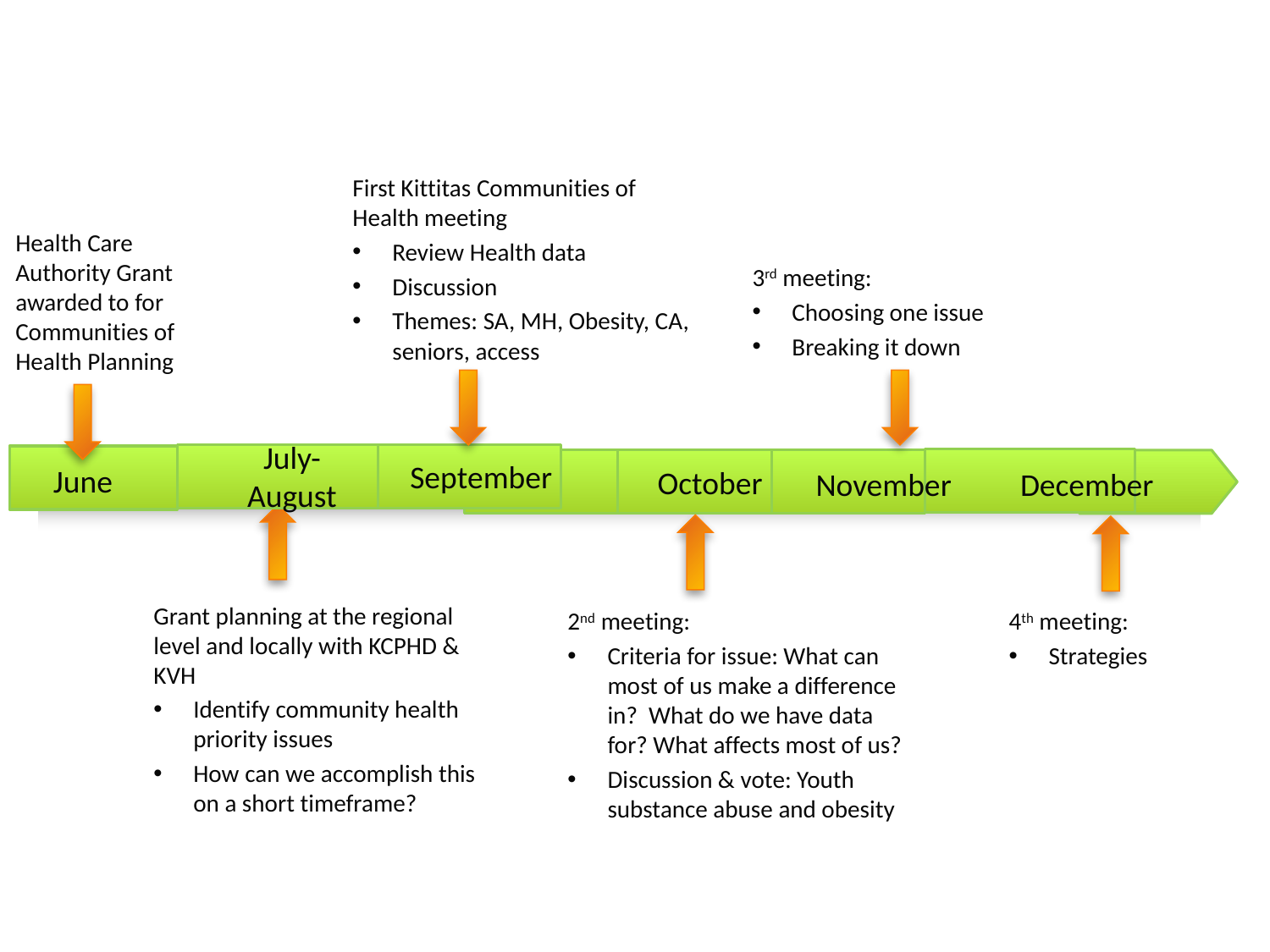

First Kittitas Communities of Health meeting
Review Health data
Discussion
Themes: SA, MH, Obesity, CA, seniors, access
Health Care Authority Grant awarded to for Communities of Health Planning
3rd meeting:
Choosing one issue
Breaking it down

September
October

November

July-August
June
December

Grant planning at the regional level and locally with KCPHD & KVH
Identify community health priority issues
How can we accomplish this on a short timeframe?
2nd meeting:
Criteria for issue: What can most of us make a difference in?  What do we have data for? What affects most of us?
Discussion & vote: Youth substance abuse and obesity

4th meeting:
Strategies